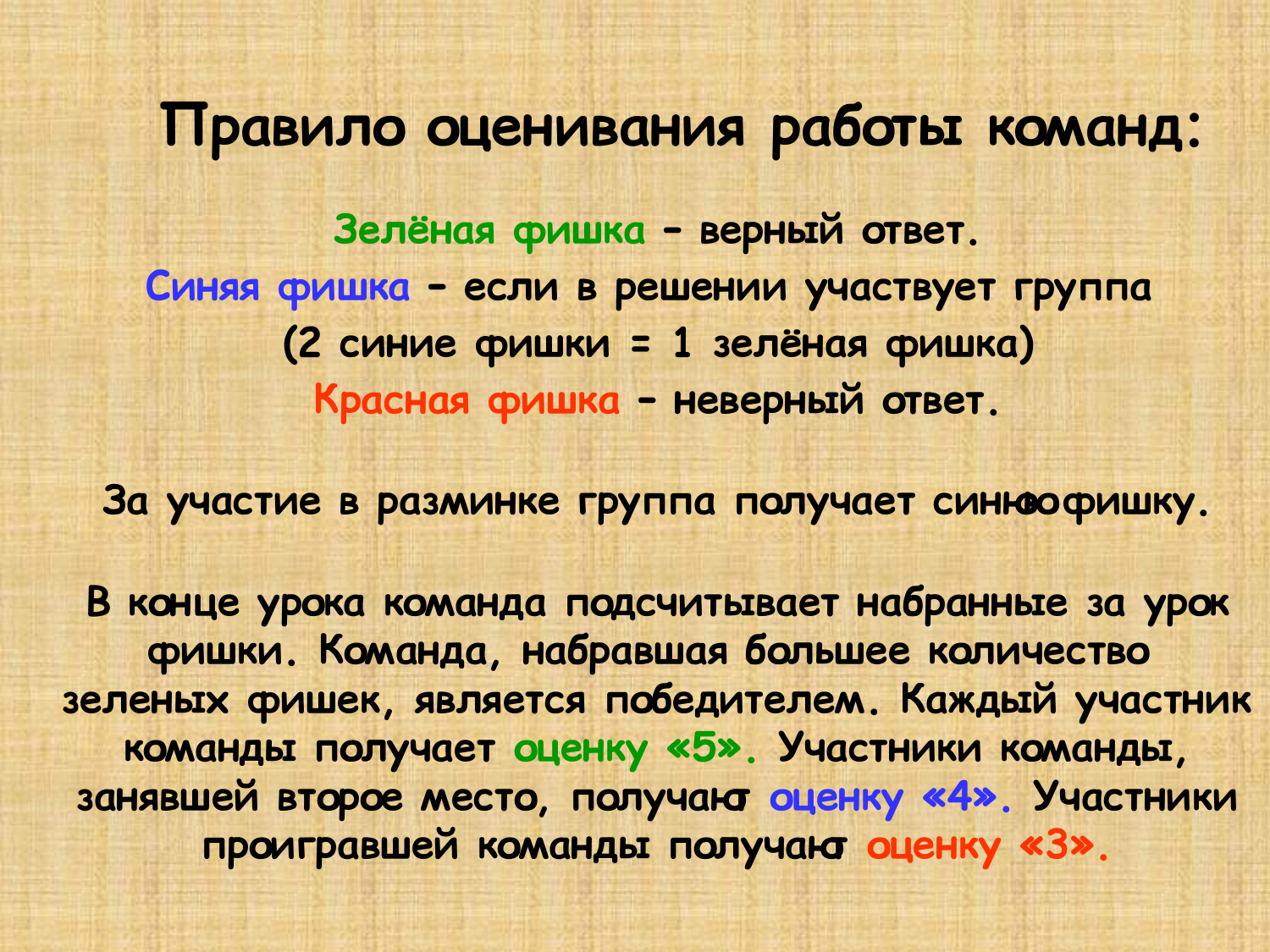

# Правило оценивания работы команд:
Зелёная фишка – верный ответ.
Синяя фишка – если в решении участвует группа
(2 синие фишки = 1 зелёная фишка)
Красная фишка – неверный ответ.

За участие в разминке группа получает синюю фишку.

В конце урока команда подсчитывает набранные за урок фишки. Команда, набравшая большее количество  зеленых фишек, является победителем. Каждый участник команды получает оценку «5». Участники команды, занявшей второе место, получают оценку «4». Участники проигравшей команды получают оценку «3».